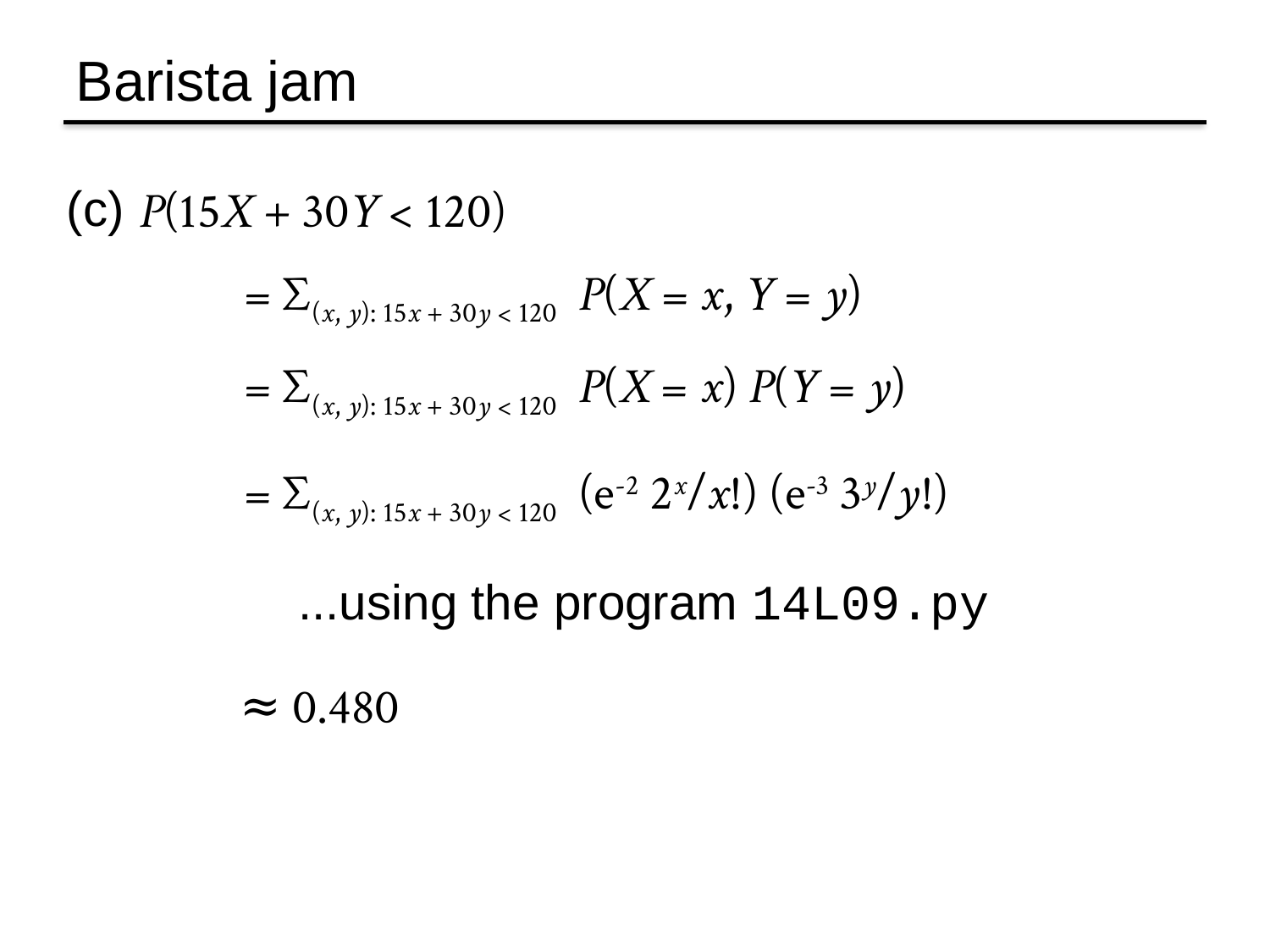

# Barista jam
(c)
P(15X + 30Y < 120)
= ∑(x, y): 15x + 30y < 120  P(X = x, Y = y)
= ∑(x, y): 15x + 30y < 120  P(X = x) P(Y = y)
= ∑(x, y): 15x + 30y < 120  (e-2 2x/x!) (e-3 3y/y!)
...using the program 14L09.py
≈ 0.480